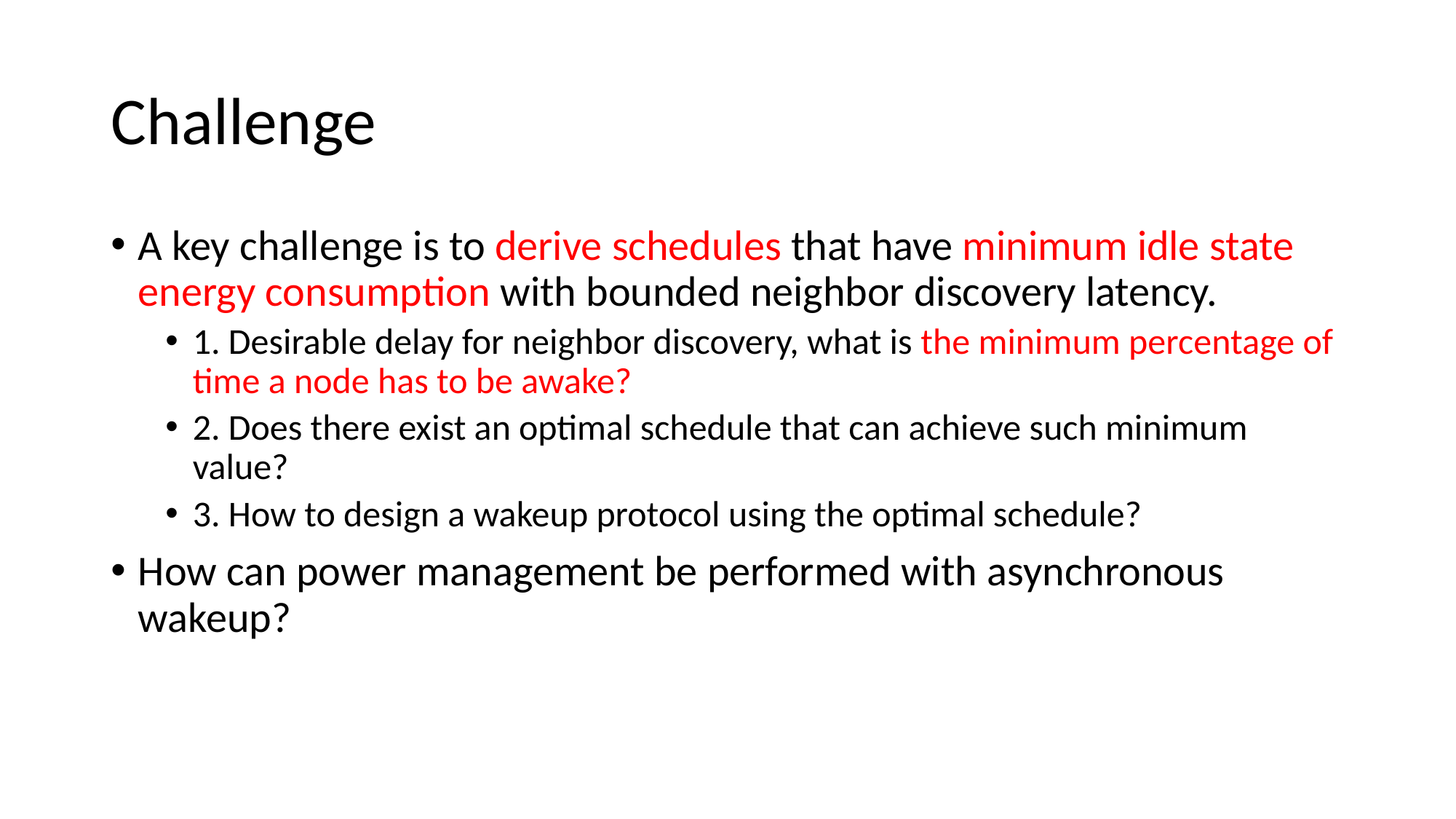

# Challenge
A key challenge is to derive schedules that have minimum idle state energy consumption with bounded neighbor discovery latency.
1. Desirable delay for neighbor discovery, what is the minimum percentage of time a node has to be awake?
2. Does there exist an optimal schedule that can achieve such minimum value?
3. How to design a wakeup protocol using the optimal schedule?
How can power management be performed with asynchronous wakeup?